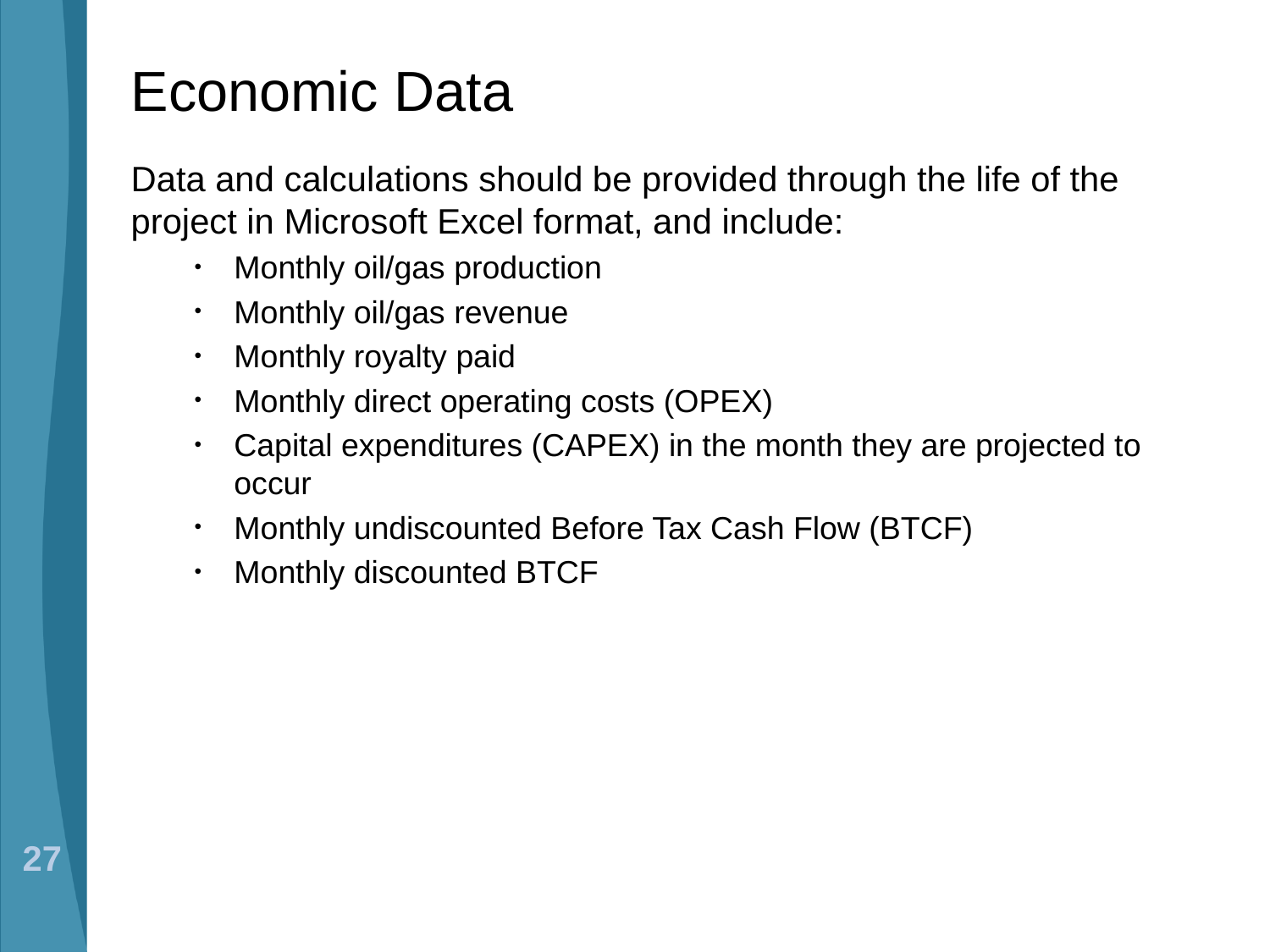

# Economic Data
Data and calculations should be provided through the life of the project in Microsoft Excel format, and include:
Monthly oil/gas production
Monthly oil/gas revenue
Monthly royalty paid
Monthly direct operating costs (OPEX)
Capital expenditures (CAPEX) in the month they are projected to occur
Monthly undiscounted Before Tax Cash Flow (BTCF)
Monthly discounted BTCF
27